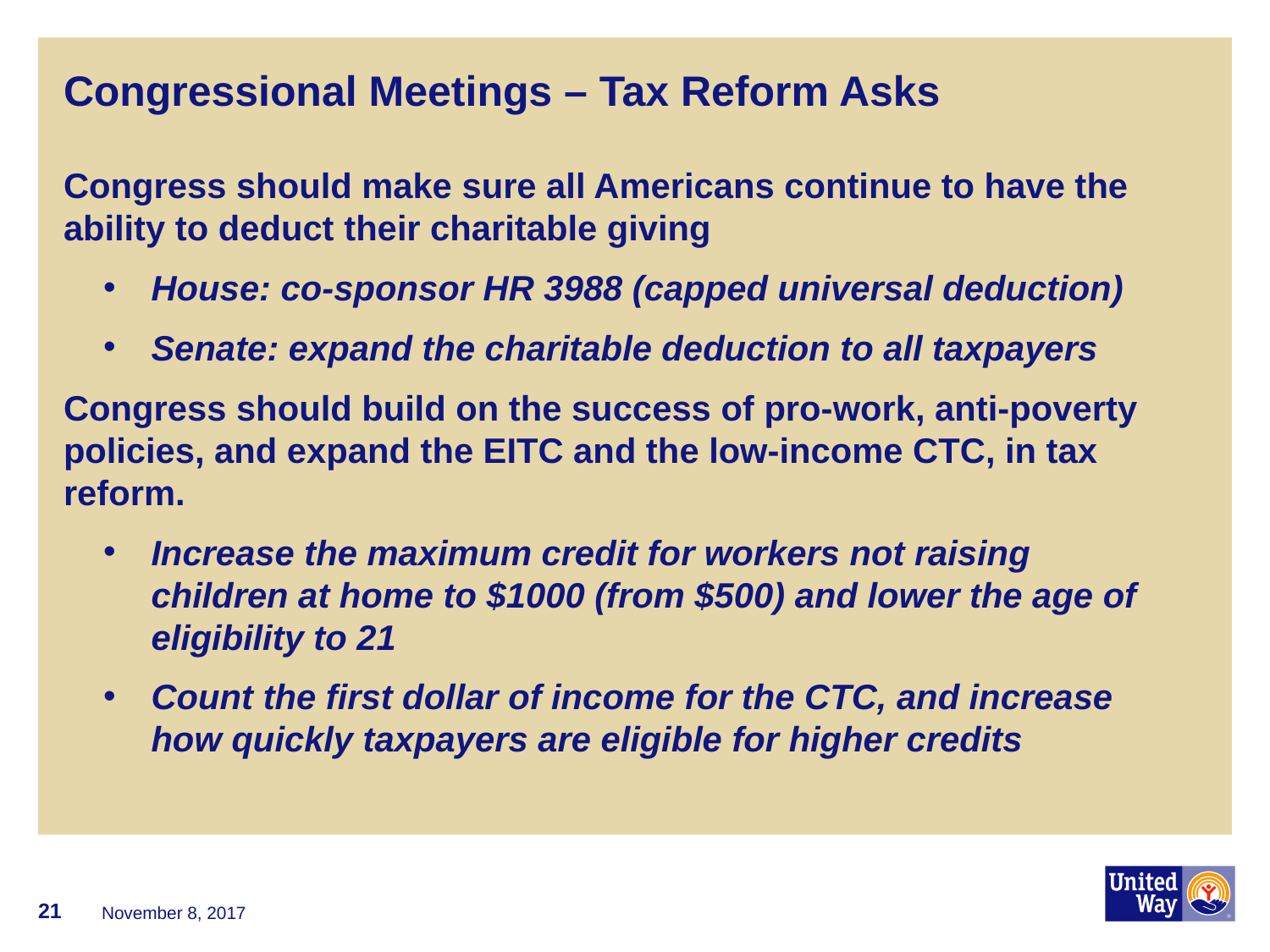

# Congressional Meetings – Tax Reform Asks
Congress should make sure all Americans continue to have the ability to deduct their charitable giving
House: co-sponsor HR 3988 (capped universal deduction)
Senate: expand the charitable deduction to all taxpayers
Congress should build on the success of pro-work, anti-poverty policies, and expand the EITC and the low-income CTC, in tax reform.
Increase the maximum credit for workers not raising children at home to $1000 (from $500) and lower the age of eligibility to 21
Count the first dollar of income for the CTC, and increase how quickly taxpayers are eligible for higher credits

21
November 8, 2017